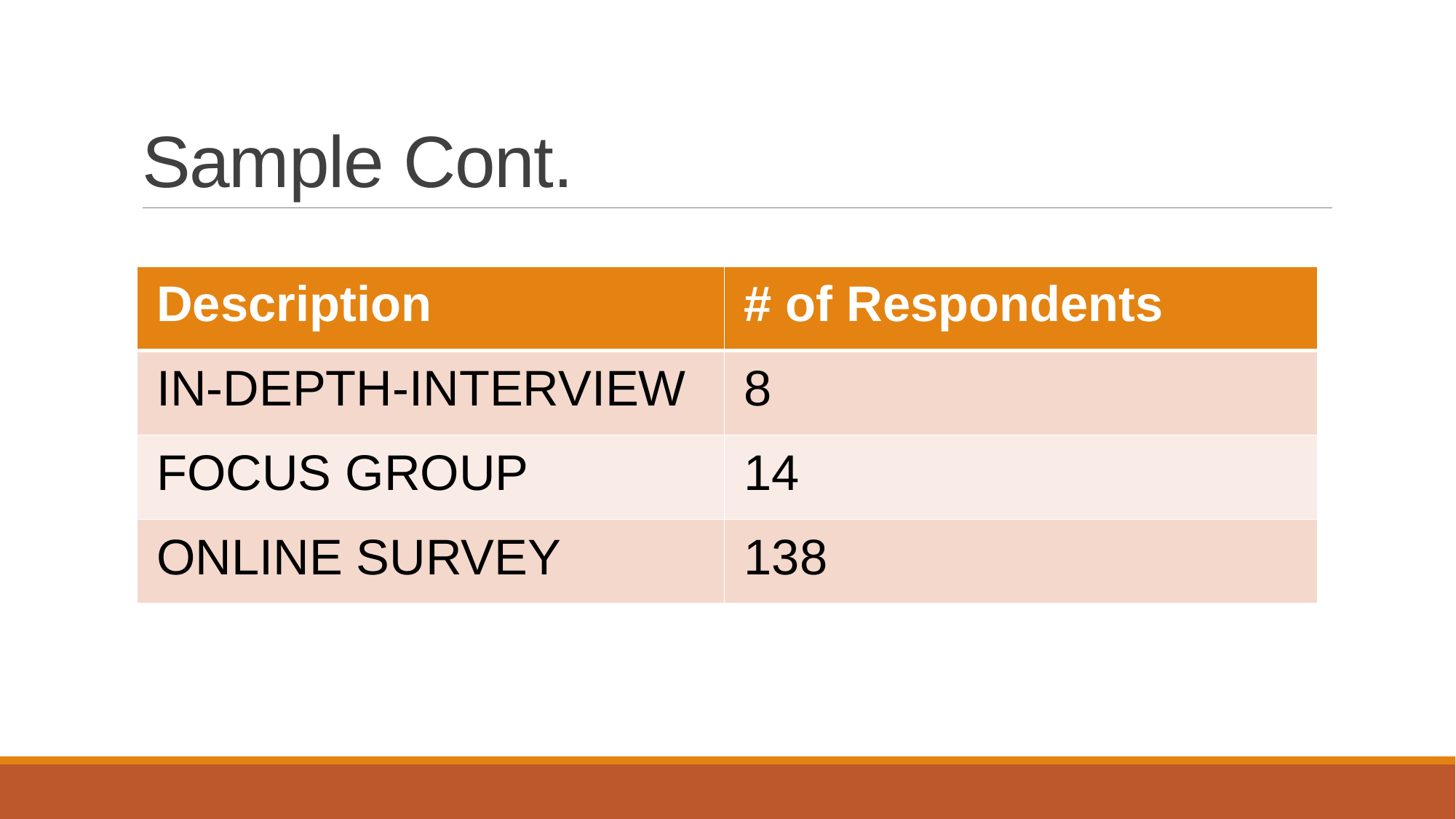

# Sample Cont.
| Description | # of Respondents |
| --- | --- |
| IN-DEPTH-INTERVIEW | 8 |
| FOCUS GROUP | 14 |
| ONLINE SURVEY | 138 |